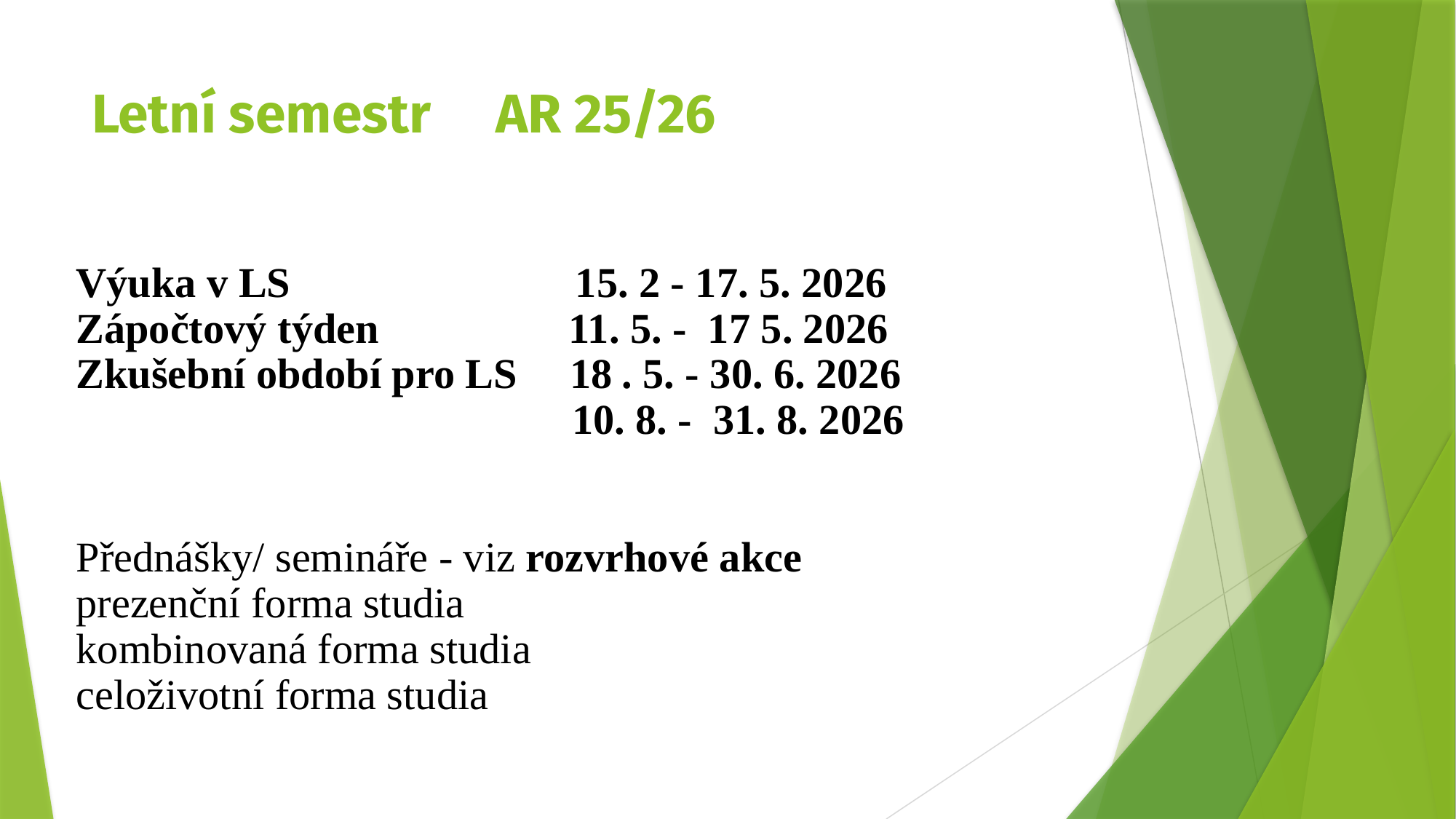

# Letní semestr     AR 25/26
Výuka v LS                           15. 2 - 17. 5. 2026
Zápočtový týden                  11. 5. -  17 5. 2026
Zkušební období pro LS     18	. 5. - 30. 6. 2026
                                               10. 8. -  31. 8. 2026

Přednášky/ semináře - viz rozvrhové akce
prezenční forma studia
kombinovaná forma studia
celoživotní forma studia